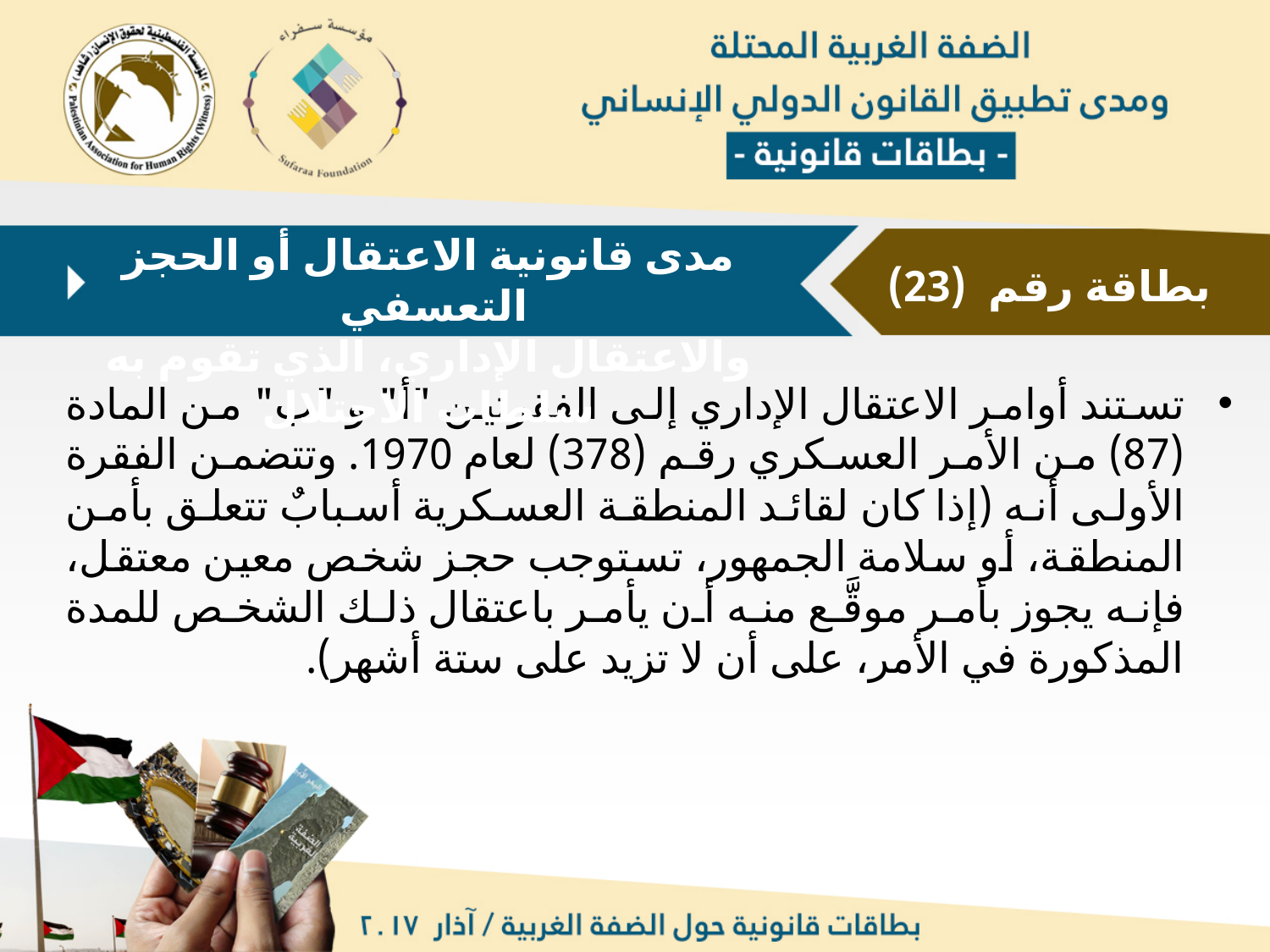

مدى قانونية الاعتقال أو الحجز التعسفي
والاعتقال الإداري، الذي تقوم به سلطات الاحتلال
بطاقة رقم  (23)
تستند أوامر الاعتقال الإداري إلى الفقرتين "أ" و "ب" من المادة (87) من الأمر العسكري رقم (378) لعام 1970. وتتضمن الفقرة الأولى أنه (إذا كان لقائد المنطقة العسكرية أسبابٌ تتعلق بأمن المنطقة، أو سلامة الجمهور، تستوجب حجز شخص معين معتقل، فإنه يجوز بأمر موقَّع منه أن يأمر باعتقال ذلك الشخص للمدة المذكورة في الأمر، على أن لا تزيد على ستة أشهر).